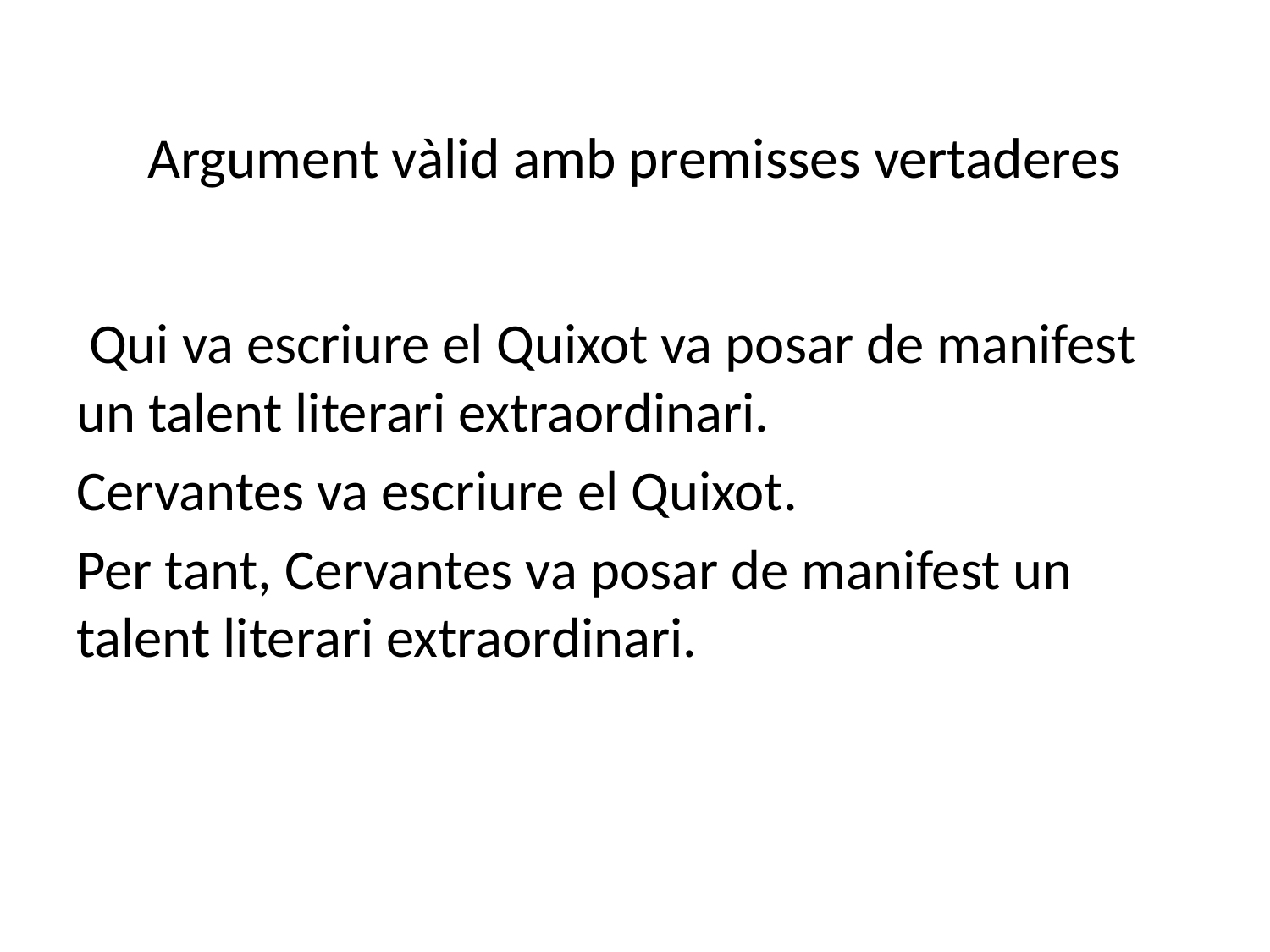

# Argument vàlid amb premisses vertaderes

 Qui va escriure el Quixot va posar de manifest un talent literari extraordinari.
Cervantes va escriure el Quixot.
Per tant, Cervantes va posar de manifest un talent literari extraordinari.